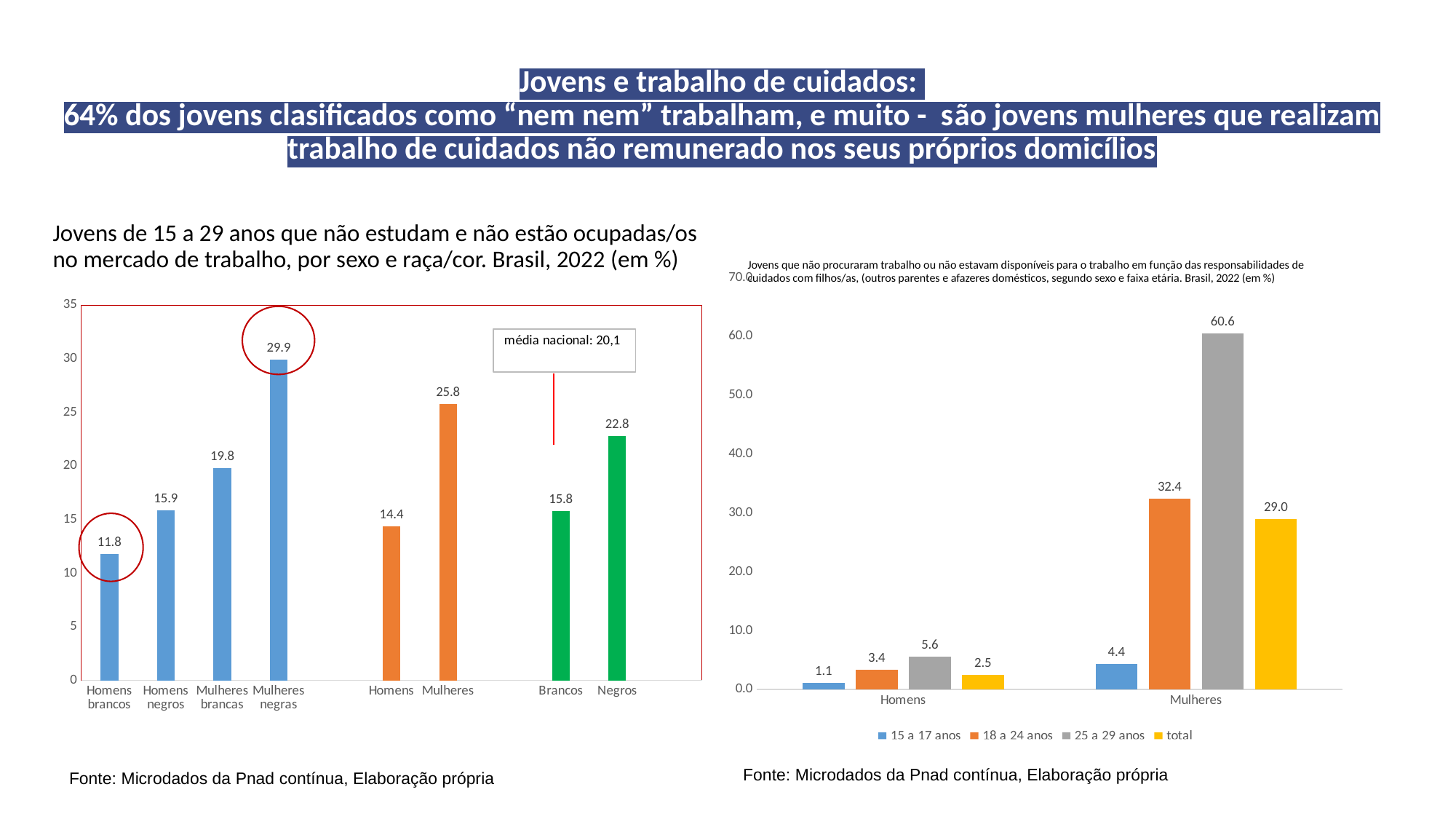

# Jovens e trabalho de cuidados: 64% dos jovens clasificados como “nem nem” trabalham, e muito -  são jovens mulheres que realizam trabalho de cuidados não remunerado nos seus próprios domicílios

Jovens que não procuraram trabalho ou não estavam disponíveis para o trabalho em função das responsabilidades de cuidados com filhos/as, (outros parentes e afazeres domésticos, segundo sexo e faixa etária. Brasil, 2022 (em %)

Jovens de 15 a 29 anos que não estudam e não estão ocupadas/os no mercado de trabalho, por sexo e raça/cor. Brasil, 2022 (em %)

### Chart

| Category | 15 a 17 anos | 18 a 24 anos | 25 a 29 anos | total |
|---|---|---|---|---|
| Homens | 1.14 | 3.35 | 5.55 | 2.5 |
| Mulheres | 4.35 | 32.4 | 60.55 | 28.96 |

### Chart

| Category |  |
|---|---|
| Homens brancos | 11.8 |
| Homens negros | 15.9 |
| Mulheres brancas | 19.8 |
| Mulheres negras | 29.9 |
|  | None |
| Homens | 14.4 |
| Mulheres | 25.8 |
|  | None |
| Brancos | 15.8 |
| Negros | 22.8 |
 Fonte: Microdados da Pnad contínua, Elaboração própria
 Fonte: Microdados da Pnad contínua, Elaboração própria
 Fonte: Microdados da Pnad contínua, Elaboração própria